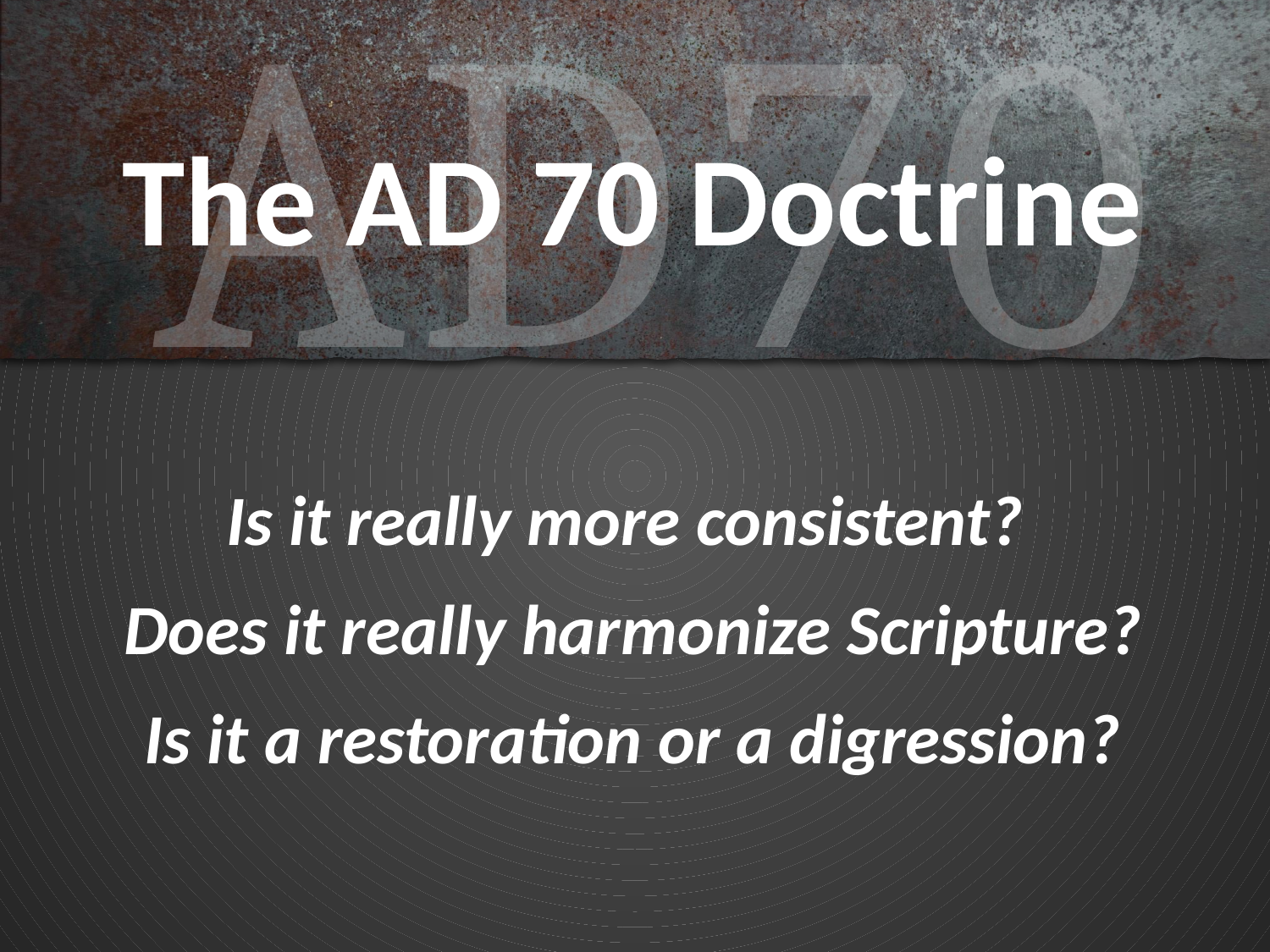

# The AD 70 Doctrine
Is it really more consistent?
Does it really harmonize Scripture?
Is it a restoration or a digression?